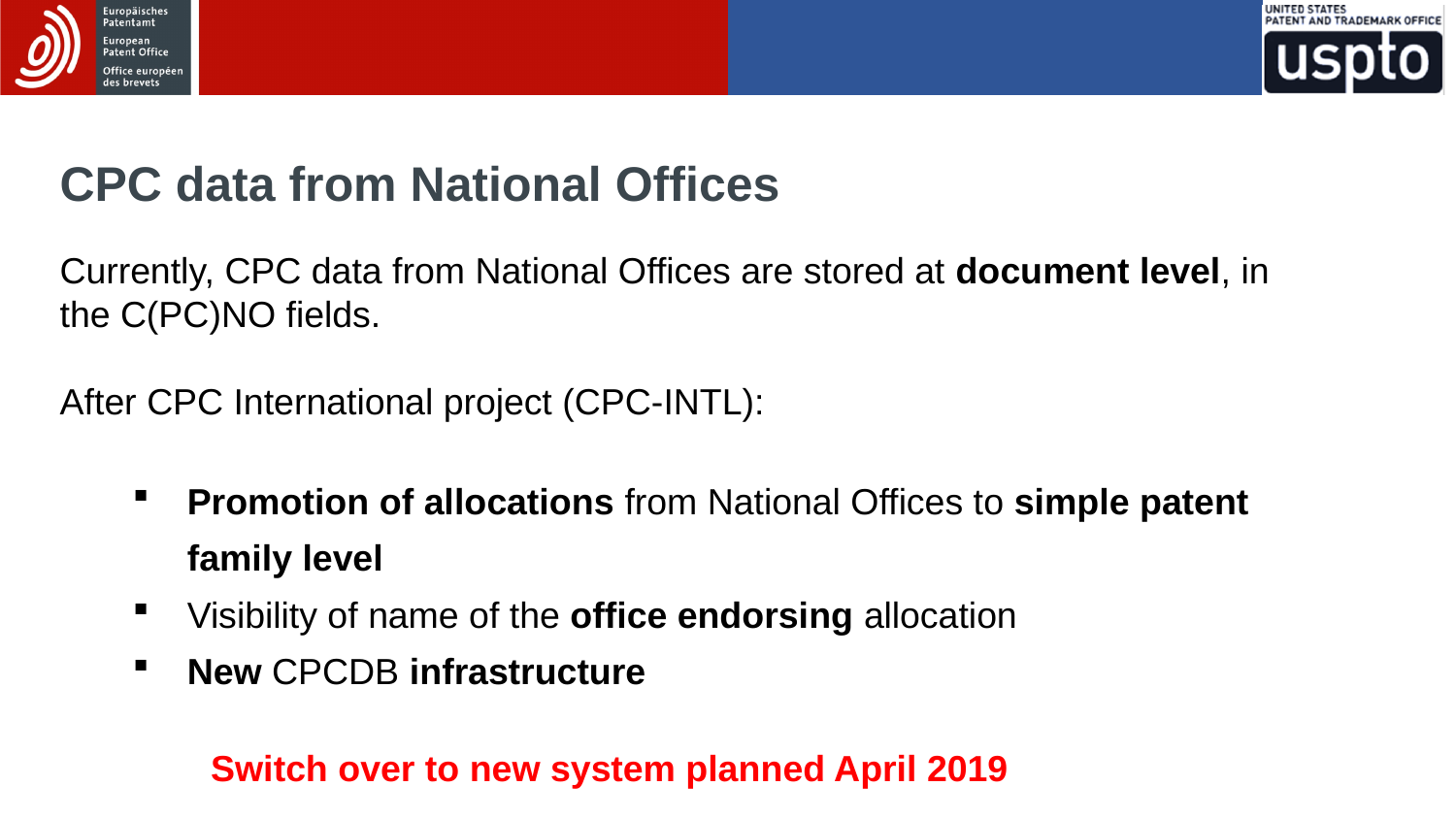

CPC data from National Offices
Currently, CPC data from National Offices are stored at document level, in the C(PC)NO fields.

After CPC International project (CPC-INTL):

Promotion of allocations from National Offices to simple patent family level
Visibility of name of the office endorsing allocation
New CPCDB infrastructure

Switch over to new system planned April 2019